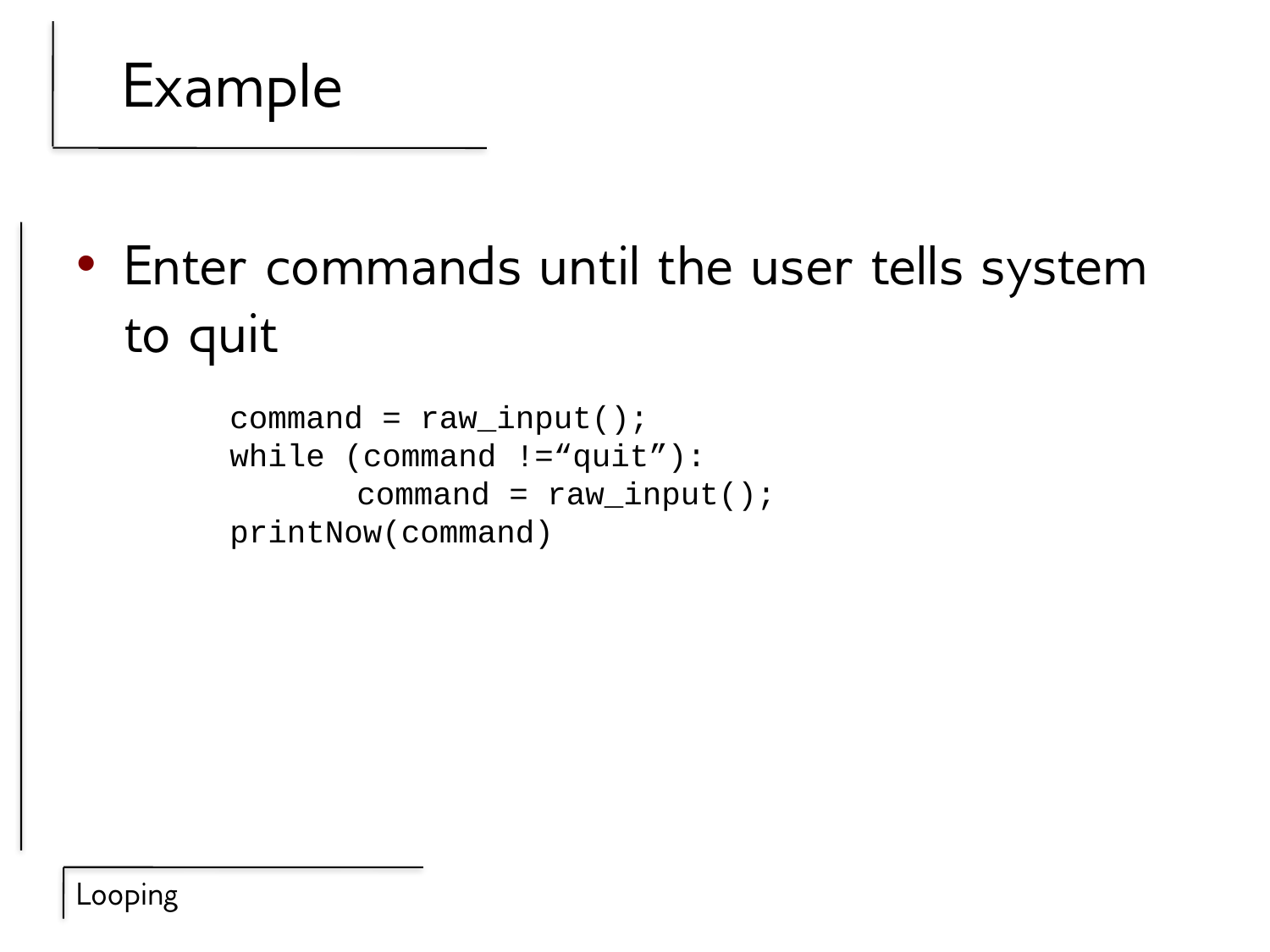

# Example
Enter commands until the user tells system to quit
command = raw_input();
while (command !=“quit”):
	command = raw_input();
printNow(command)